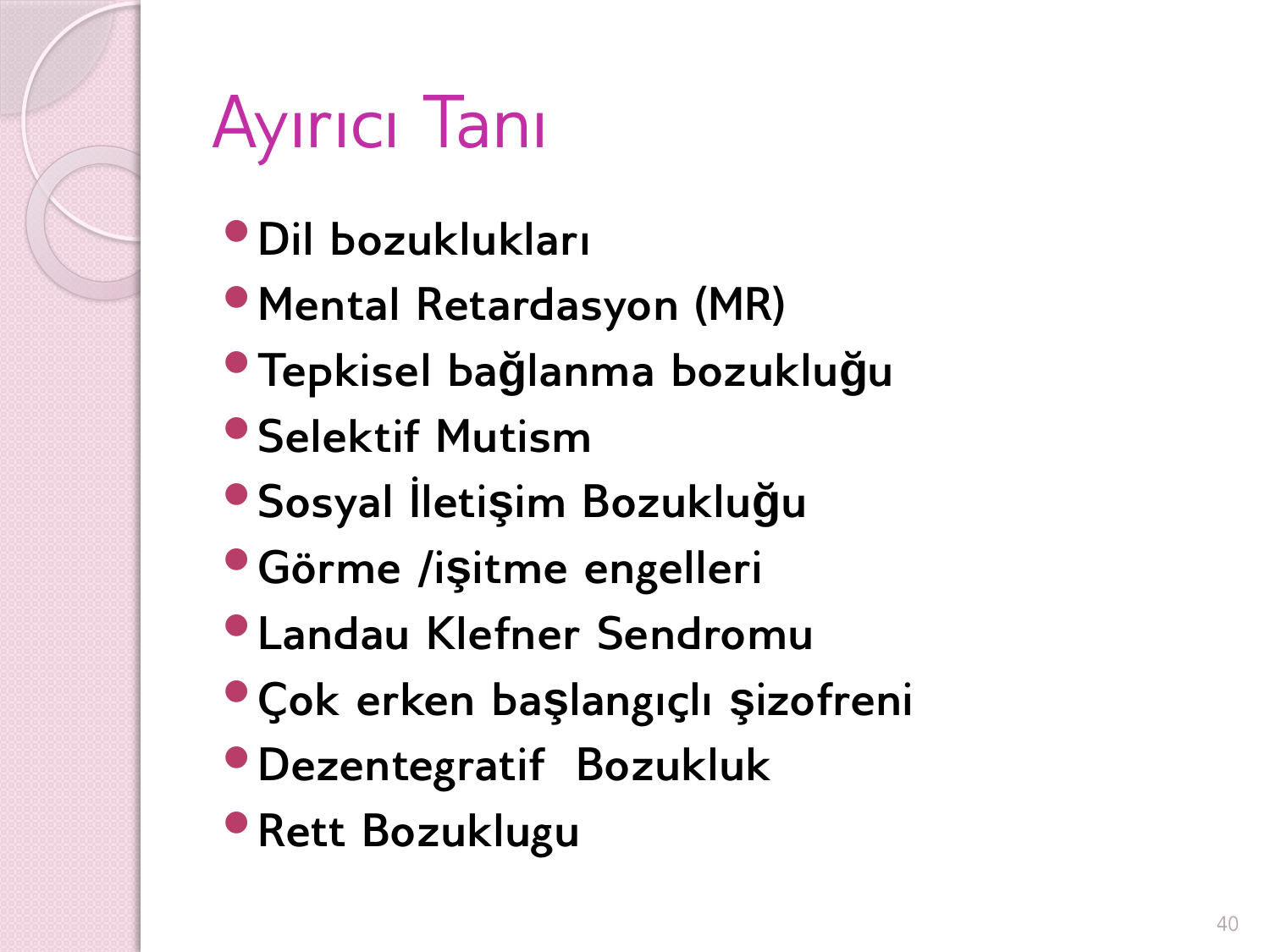

# Ayırıcı Tanı
Dil bozuklukları
Mental Retardasyon (MR)
Tepkisel bağlanma bozukluğu
Selektif Mutism
Sosyal İletişim Bozukluğu
Görme /işitme engelleri
Landau Klefner Sendromu
Çok erken başlangıçlı şizofreni
Dezentegratif  Bozukluk
Rett Bozuklugu
40